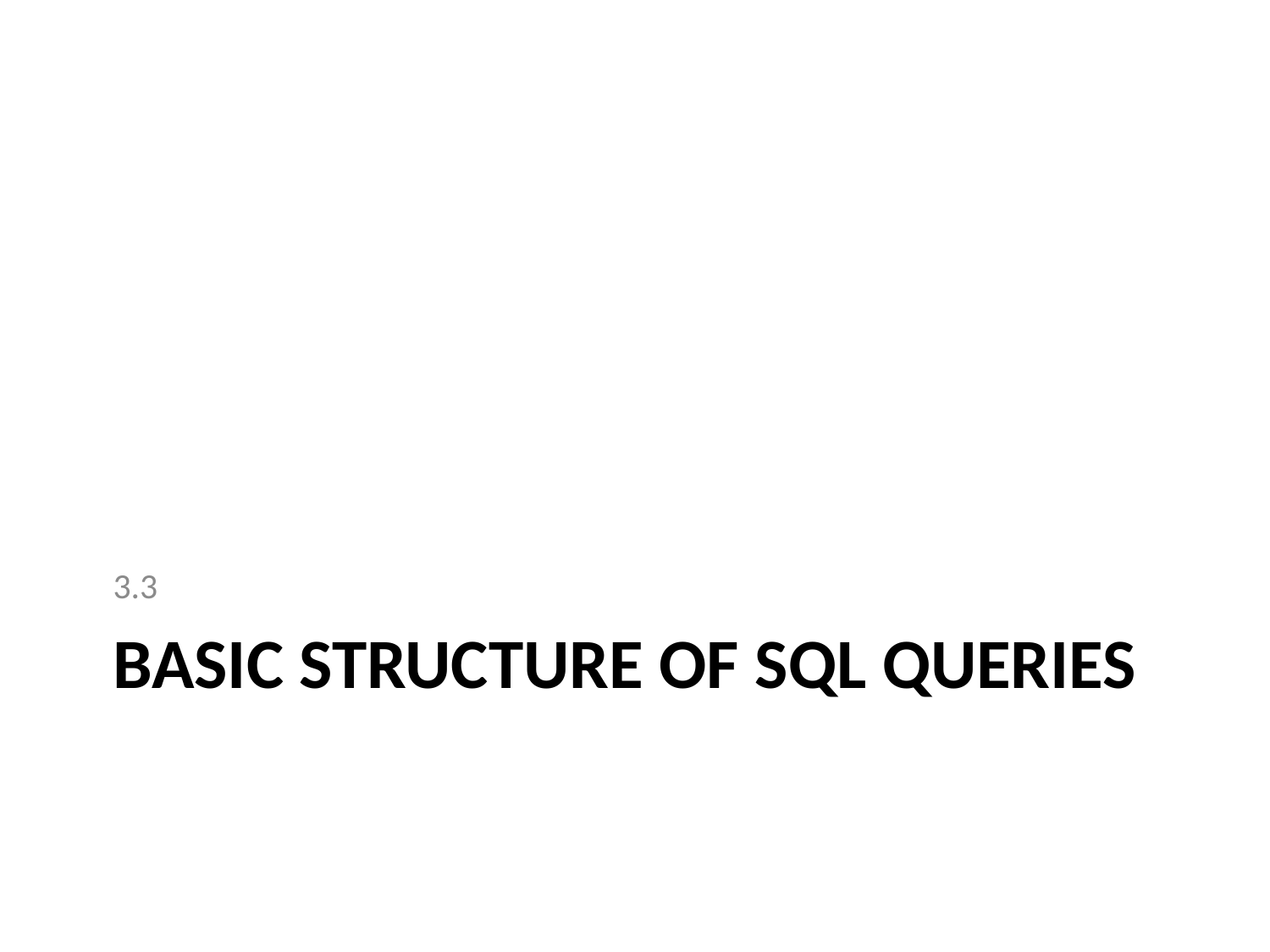

3.3
# Basic Structure of SQL Queries